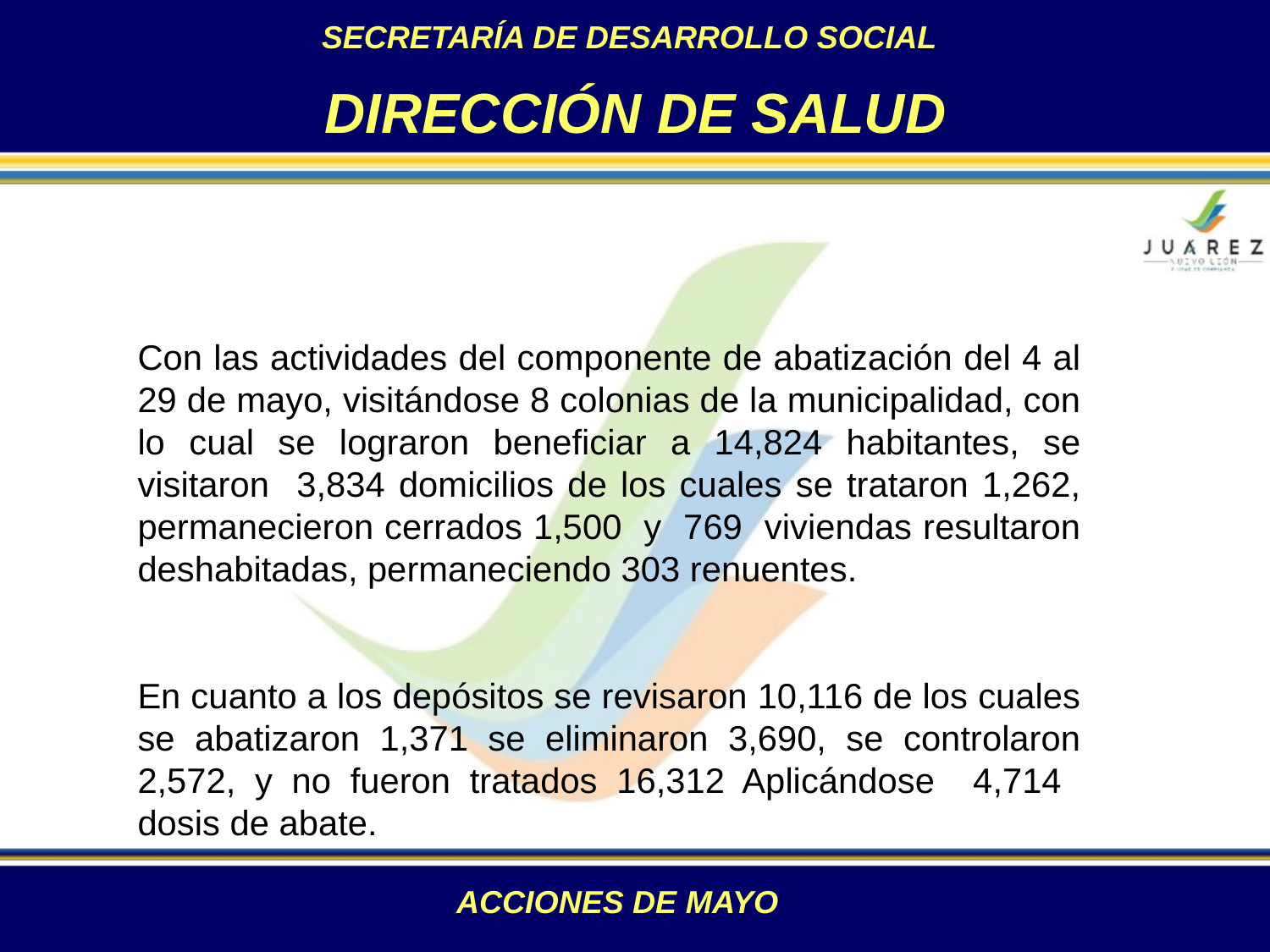

SECRETARÍA DE DESARROLLO SOCIAL
DIRECCIÓN DE SALUD

Con las actividades del componente de abatización del 4 al 29 de mayo, visitándose 8 colonias de la municipalidad, con lo cual se lograron beneficiar a 14,824 habitantes, se visitaron  3,834 domicilios de los cuales se trataron 1,262, permanecieron cerrados 1,500  y  769  viviendas resultaron deshabitadas, permaneciendo 303 renuentes.

En cuanto a los depósitos se revisaron 10,116 de los cuales se abatizaron 1,371 se eliminaron 3,690, se controlaron 2,572, y no fueron tratados 16,312 Aplicándose  4,714  dosis de abate.
ACCIONES DE MAYO